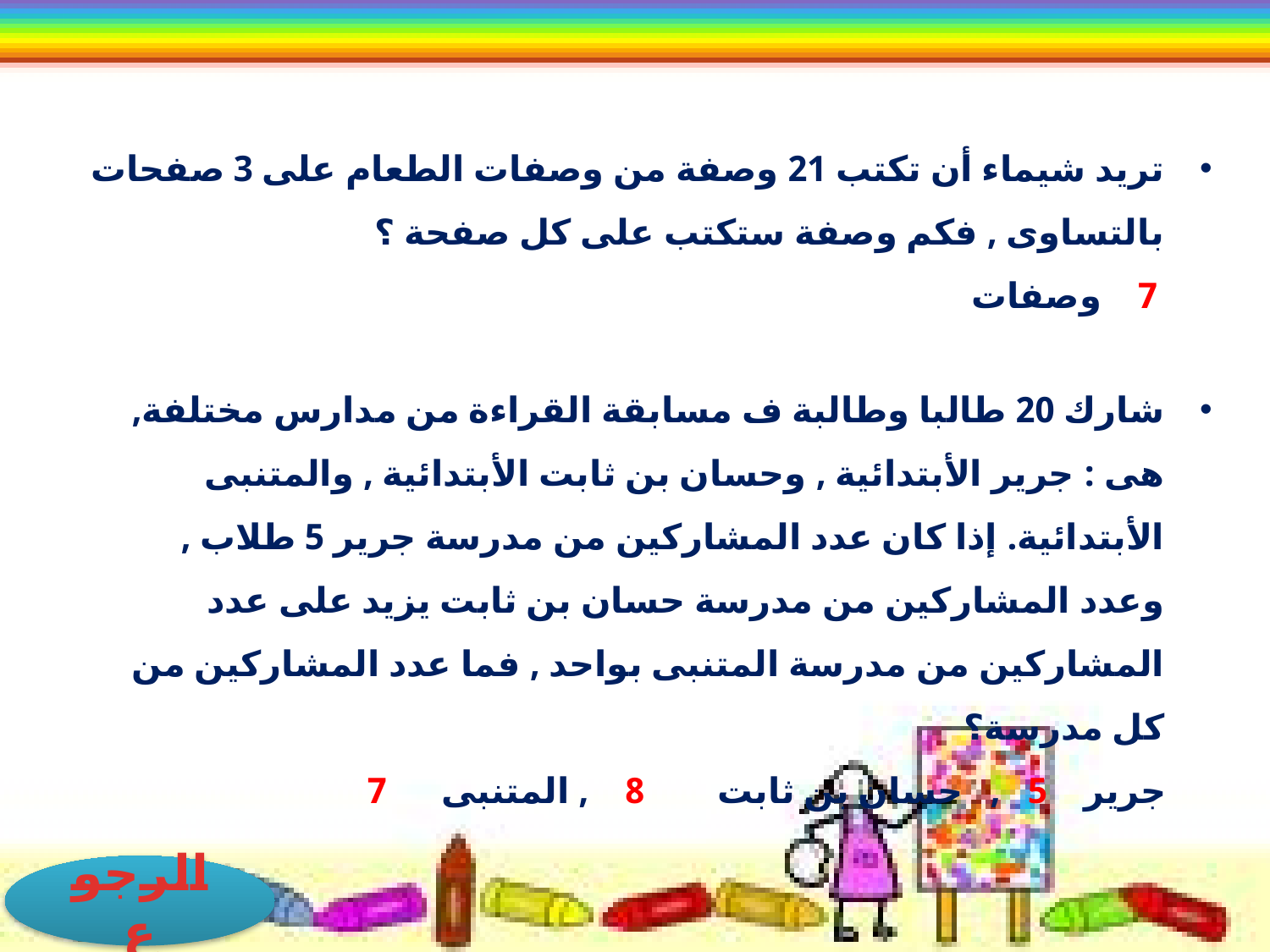

تريد شيماء أن تكتب 21 وصفة من وصفات الطعام على 3 صفحات بالتساوى , فكم وصفة ستكتب على كل صفحة ؟
     	 7    وصفات
شارك 20 طالبا وطالبة ف مسابقة القراءة من مدارس مختلفة, هى : جرير الأبتدائية , وحسان بن ثابت الأبتدائية , والمتنبى الأبتدائية. إذا كان عدد المشاركين من مدرسة جرير 5 طلاب , وعدد المشاركين من مدرسة حسان بن ثابت يزيد على عدد المشاركين من مدرسة المتنبى بواحد , فما عدد المشاركين من كل مدرسة؟
     	جرير    5   ,   حسان بن ثابت        8    , المتنبى      7
الرجوع